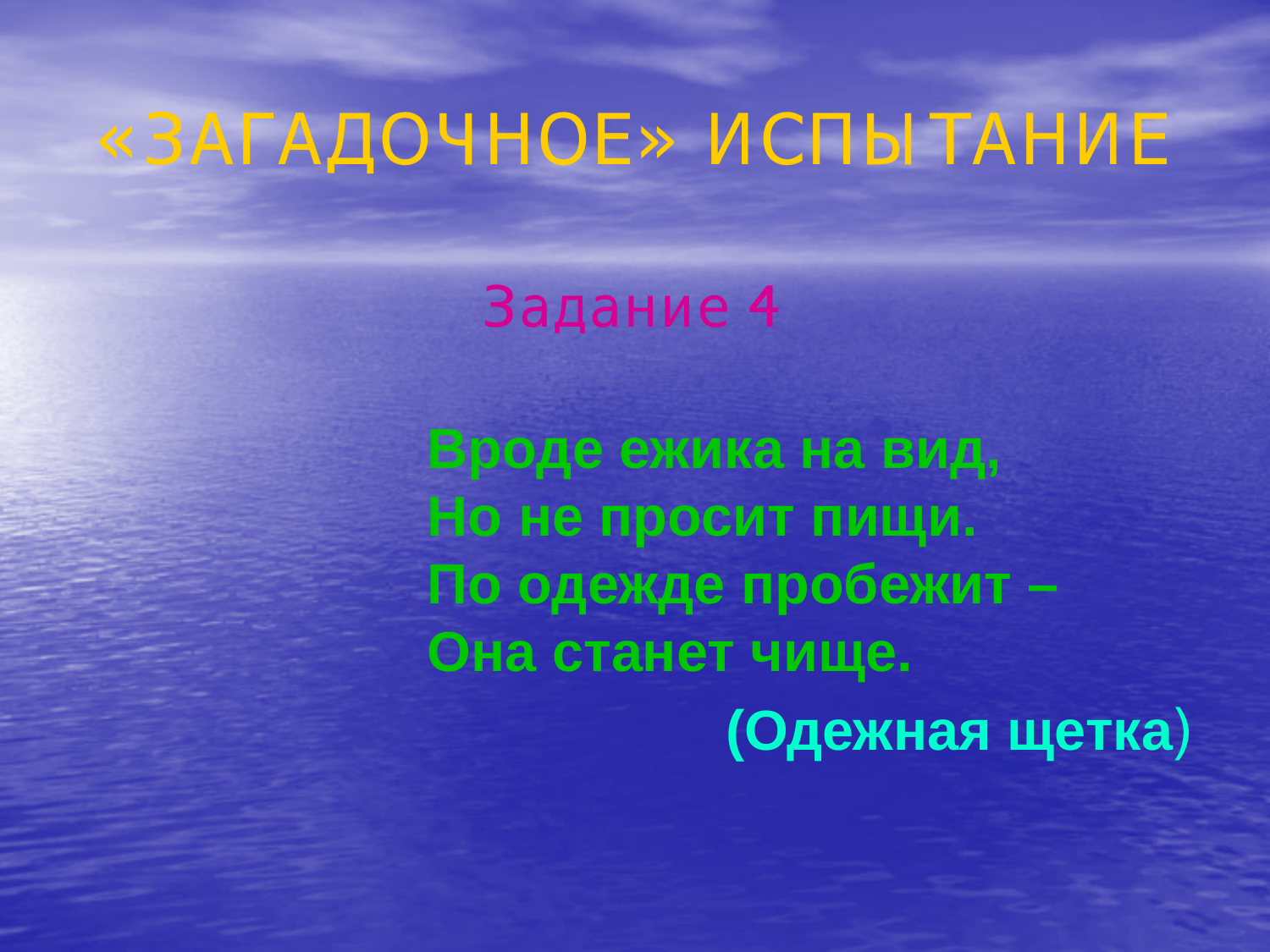

# «ЗАГАДОЧНОЕ» ИСПЫТАНИЕ
Задание 4
Вроде ежика на вид,
Но не просит пищи.
По одежде пробежит –
Она станет чище.
(Одежная щетка)